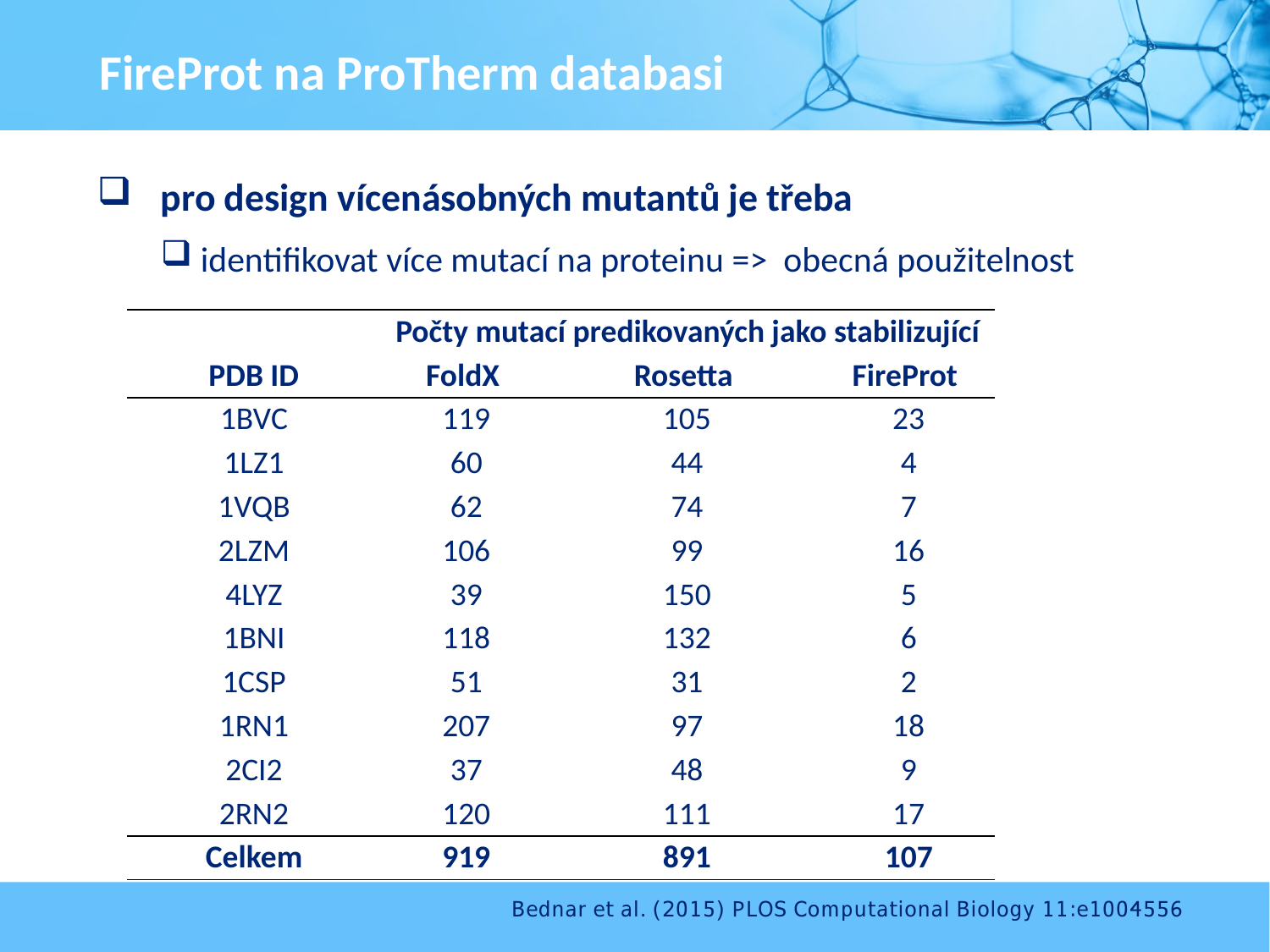

# FireProt na ProTherm databasi
pro design vícenásobných mutantů je třeba
identifikovat více mutací na proteinu =>  obecná použitelnost

|  | Počty mutací predikovaných jako stabilizující |  |  |
| --- | --- | --- | --- |
| PDB ID | FoldX | Rosetta | FireProt |
| 1BVC | 119 | 105 | 23 |
| 1LZ1 | 60 | 44 | 4 |
| 1VQB | 62 | 74 | 7 |
| 2LZM | 106 | 99 | 16 |
| 4LYZ | 39 | 150 | 5 |
| 1BNI | 118 | 132 | 6 |
| 1CSP | 51 | 31 | 2 |
| 1RN1 | 207 | 97 | 18 |
| 2CI2 | 37 | 48 | 9 |
| 2RN2 | 120 | 111 | 17 |
| Celkem | 919 | 891 | 107 |
Bednar et al. (2015) PLOS Computational Biology 11:e1004556